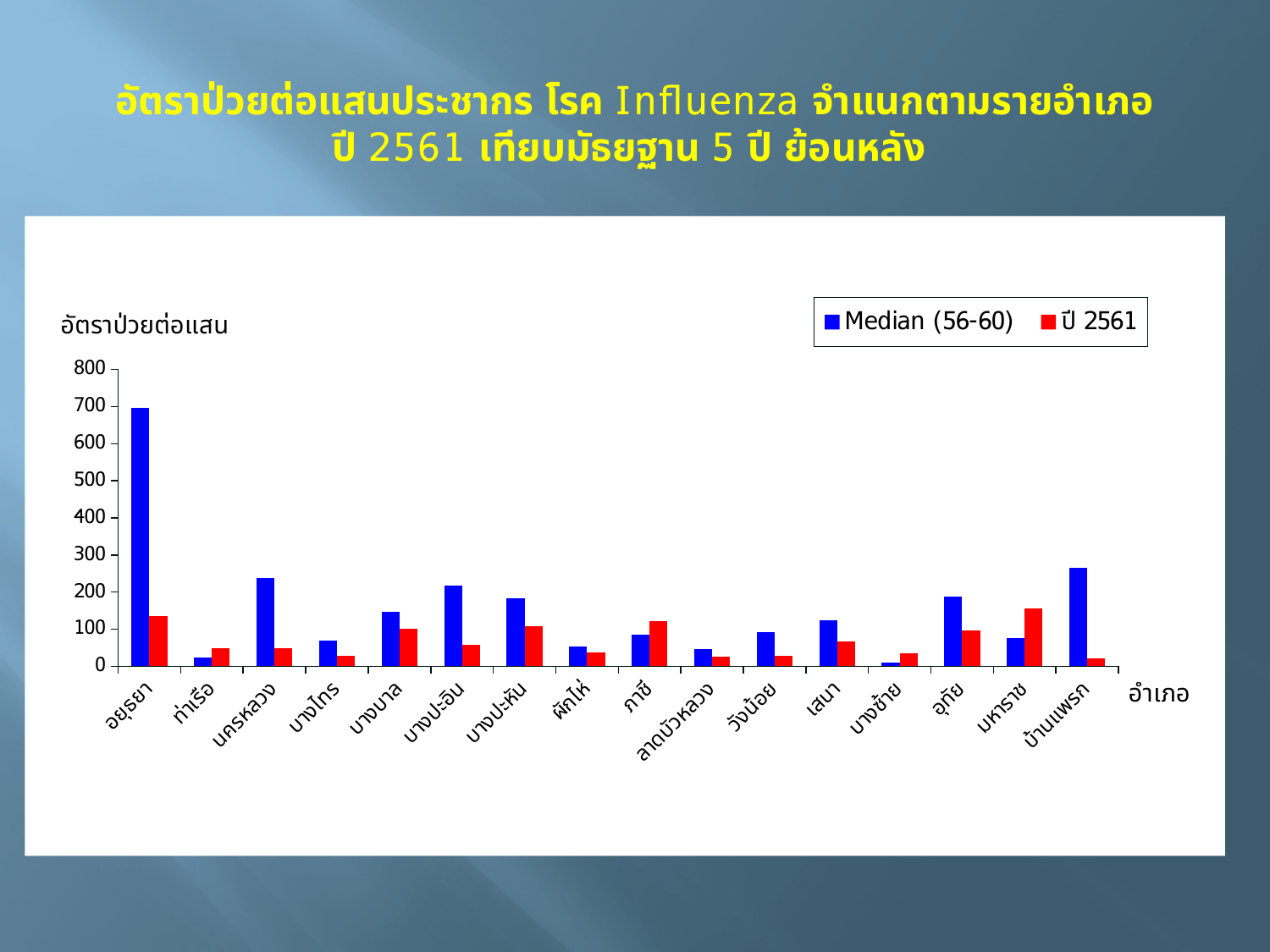

อัตราป่วยต่อแสนประชากร โรค Influenza จำแนกตามรายอำเภอ
ปี 2561 เทียบมัธยฐาน 5 ปี ย้อนหลัง

### Chart

| Category | Median (56-60)  | ปี 2561 |
|---|---|---|
| อยุธยา | 696.9211603488166 | 135.68521031207598 |
| ท่าเรือ | 23.113613918598055 | 48.8499033621477 |
| นครหลวง | 238.10827084131589 | 48.90374113619692 |
| บางไทร | 68.99435500731758 | 29.17335222655192 |
| บางบาล | 147.75756171051106 | 101.7708121310808 |
| บางปะอิน | 216.92193851175332 | 58.0801693692681 |
| บางปะหัน | 183.6636056065732 | 107.46268656716418 |
| ผักไห่ | 52.64417324718832 | 36.31521607553565 |
| ภาชี | 84.46769110815113 | 122.2100726828327 |
| ลาดบัวหลวง | 47.3746545598105 | 25.54082701197865 |
| วังน้อย | 93.03136901473965 | 27.33846385171617 |
| เสนา | 124.5741216023534 | 67.37031214911296 |
| บางซ้าย | 10.211896859841715 | 36.08991544648381 |
| อุทัย | 187.76716871079861 | 96.00689682197579 |
| มหาราช | 76.77543186180422 | 156.9459172852598 |
| บ้านแพรก | 265.8690594882021 | 21.867483052700635 |